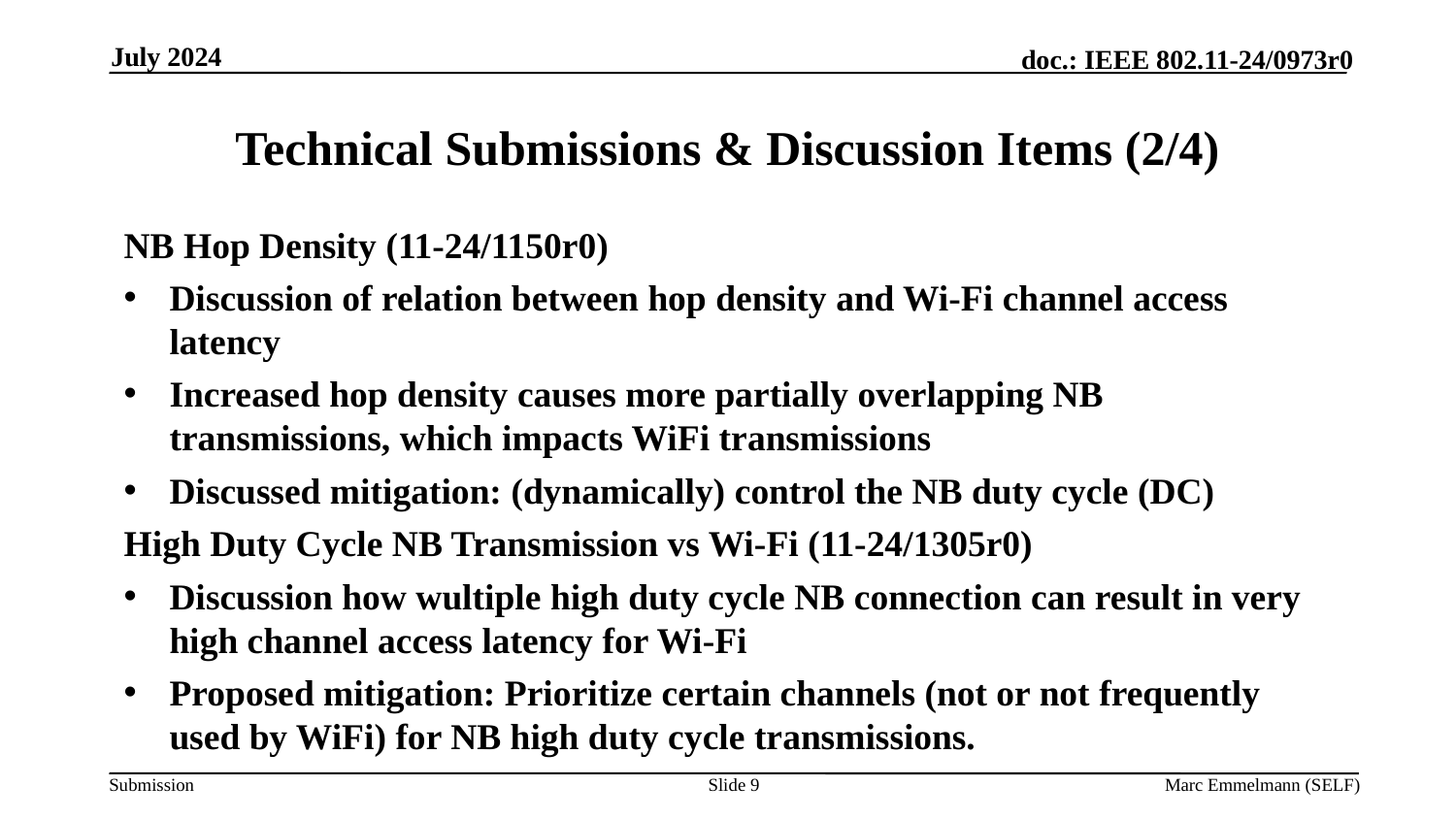

July 2024
# Technical Submissions & Discussion Items (2/4)
NB Hop Density (11-24/1150r0)
Discussion of relation between hop density and Wi-Fi channel access latency
Increased hop density causes more partially overlapping NB transmissions, which impacts WiFi transmissions
Discussed mitigation: (dynamically) control the NB duty cycle (DC)
High Duty Cycle NB Transmission vs Wi-Fi (11-24/1305r0)
Discussion how wultiple high duty cycle NB connection can result in very high channel access latency for Wi-Fi
Proposed mitigation: Prioritize certain channels (not or not frequently used by WiFi) for NB high duty cycle transmissions.
Slide 9
Marc Emmelmann (SELF)